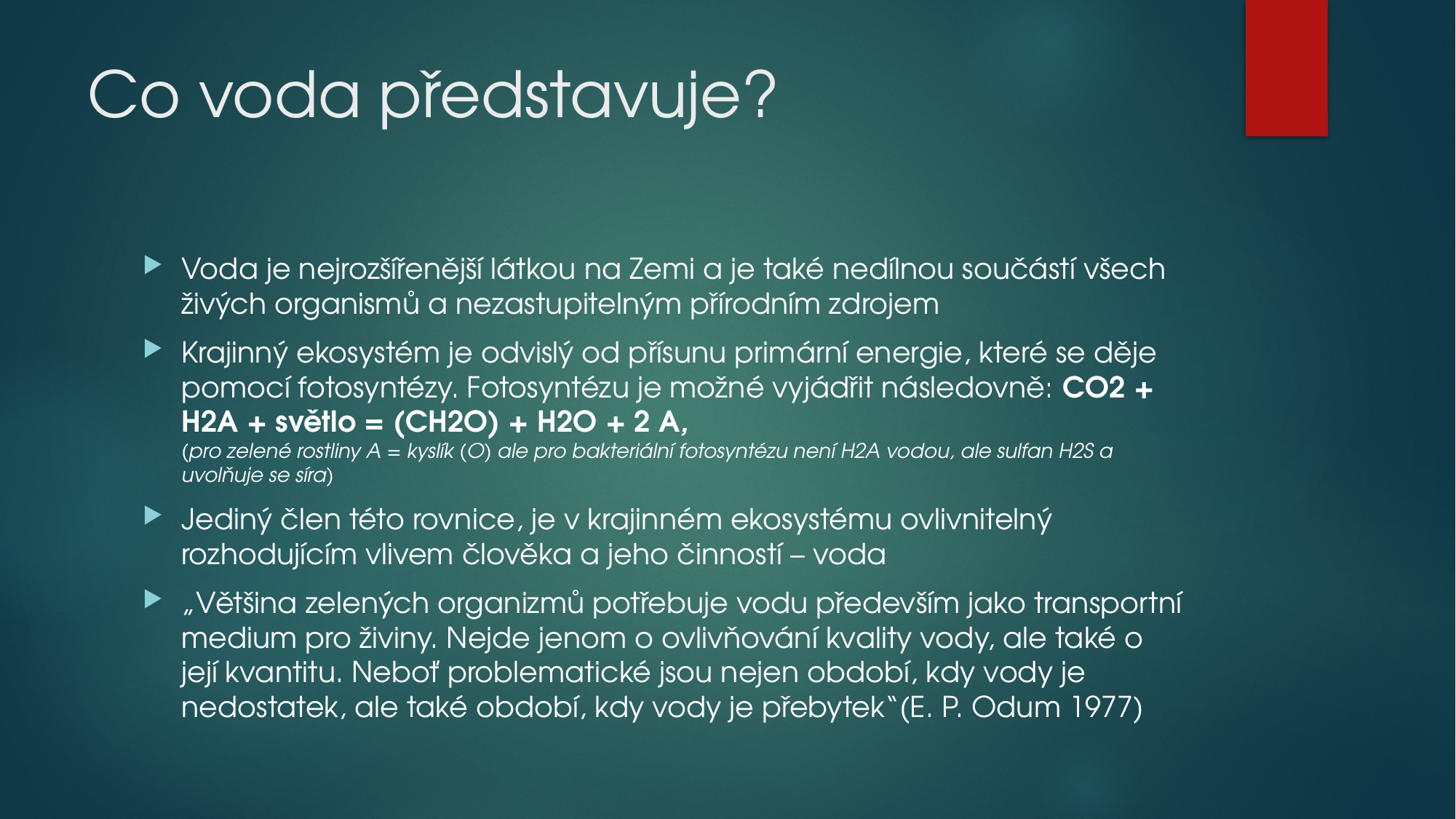

# Co voda představuje?
Voda je nejrozšířenější látkou na Zemi a je také nedílnou součástí všech živých organismů a nezastupitelným přírodním zdrojem
Krajinný ekosystém je odvislý od přísunu primární energie, které se děje pomocí fotosyntézy. Fotosyntézu je možné vyjádřit následovně: CO2 + H2A + světlo = (CH2O) + H2O + 2 A,
(pro zelené rostliny A = kyslík (O) ale pro bakteriální fotosyntézu není H2A vodou, ale sulfan H2S a uvolňuje se síra)
Jediný člen této rovnice, je v krajinném ekosystému ovlivnitelný rozhodujícím vlivem člověka a jeho činností – voda
„Většina zelených organizmů potřebuje vodu především jako transportní medium pro živiny. Nejde jenom o ovlivňování kvality vody, ale také o její kvantitu. Neboť problematické jsou nejen období, kdy vody je nedostatek, ale také období, kdy vody je přebytek“(E. P. Odum 1977)